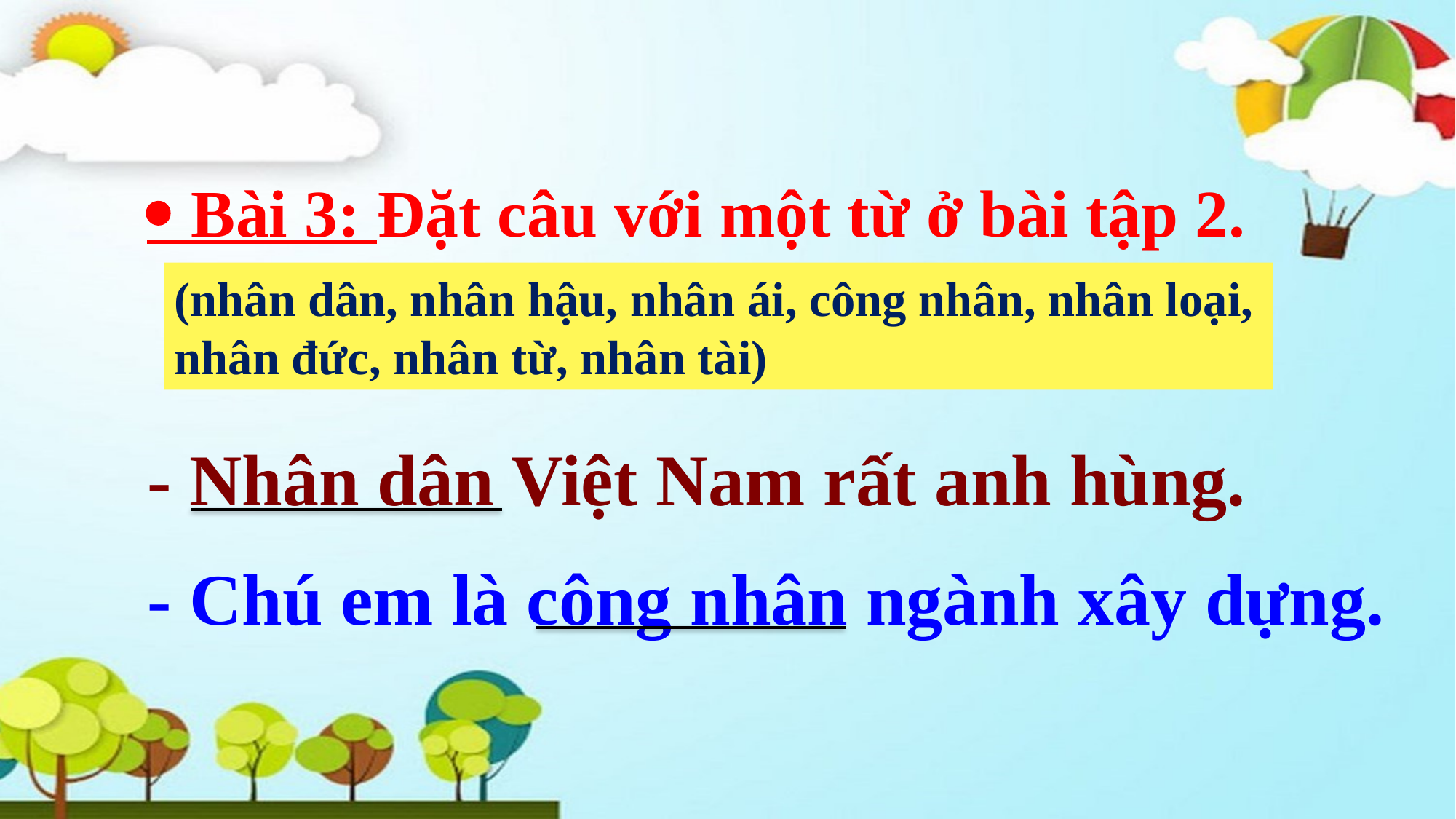

• Bài 3: Đặt câu với một từ ở bài tập 2.

(nhân dân, nhân hậu, nhân ái, công nhân, nhân loại, nhân đức, nhân từ, nhân tài)
- Nhân dân Việt Nam rất anh hùng.
- Chú em là công nhân ngành xây dựng.